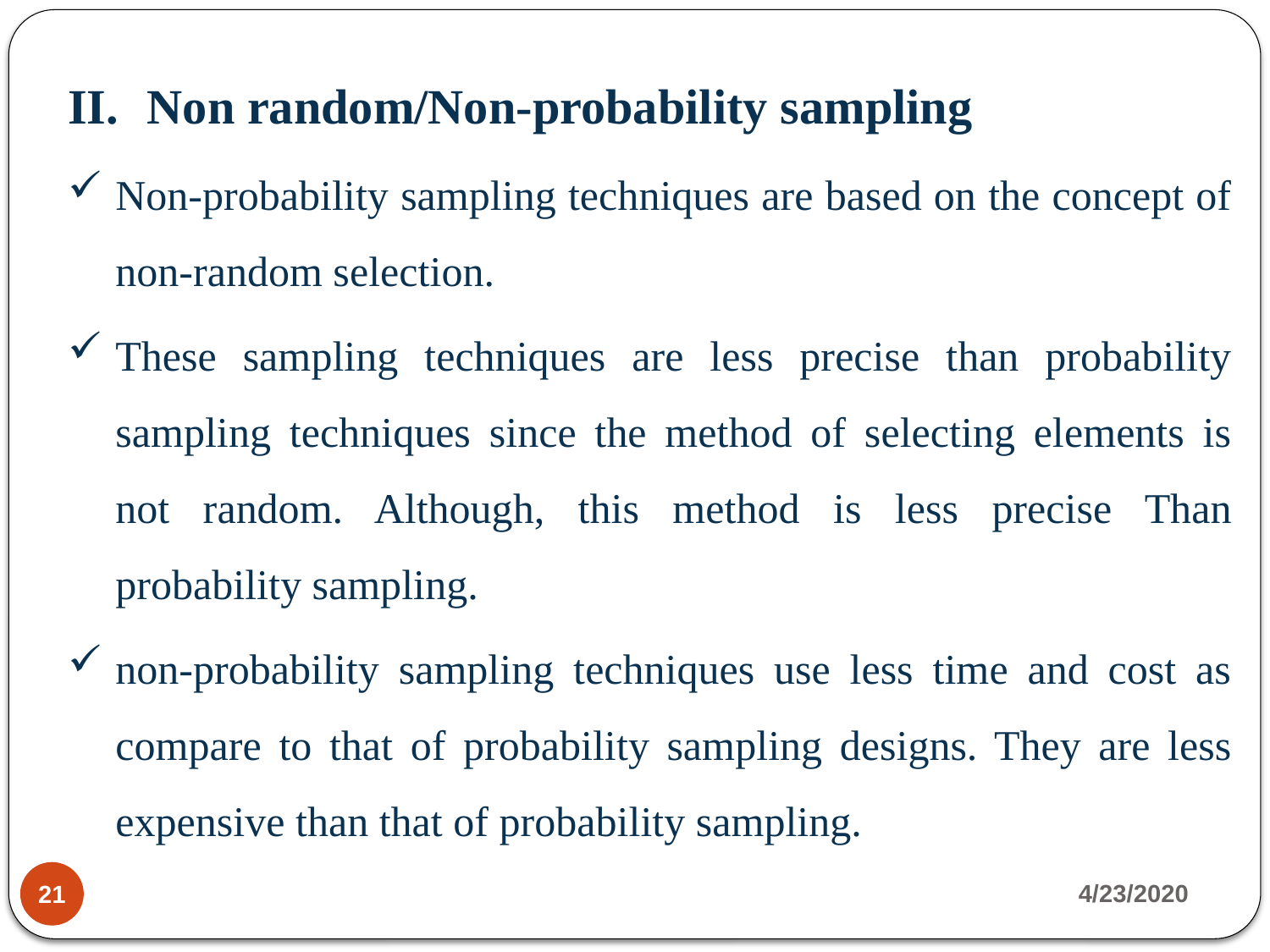

Non random/Non-probability sampling
Non-probability sampling techniques are based on the concept of non-random selection.
These sampling techniques are less precise than probability sampling techniques since the method of selecting elements is not random. Although, this method is less precise Than probability sampling.
non-probability sampling techniques use less time and cost as compare to that of probability sampling designs. They are less expensive than that of probability sampling.

4/23/2020
21